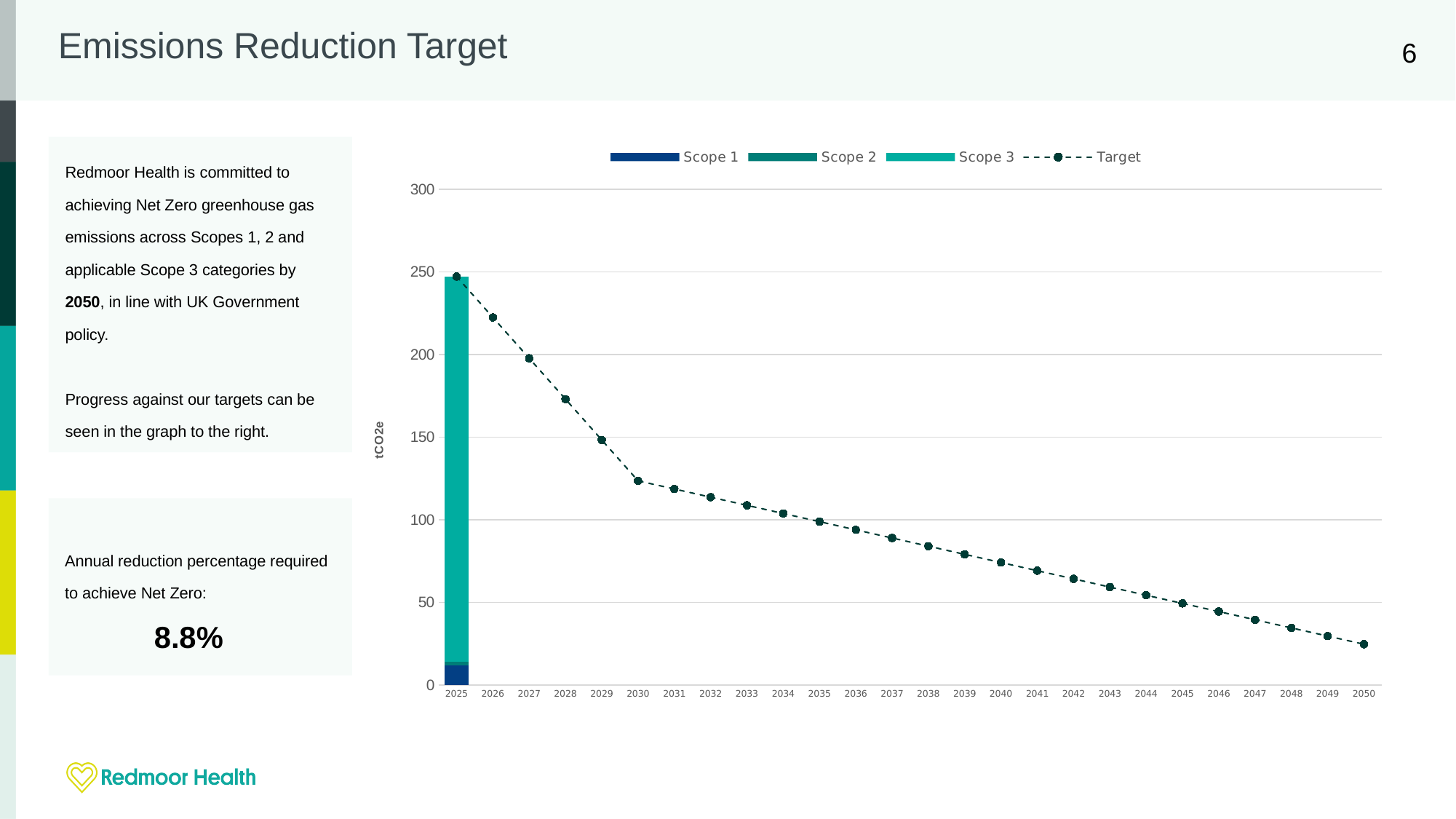

# Emissions Reduction Target
6

### Chart

| Category | Scope 1 | Scope 2 | Scope 3 | Target |
|---|---|---|---|---|
| 2025 | 11.97062 | 2.0387346 | 233.20842987771 | 247.21778447771 |
| 2026 | None | None | None | 222.496006029939 |
| 2027 | None | None | None | 197.774227582168 |
| 2028 | None | None | None | 173.052449134397 |
| 2029 | None | None | None | 148.330670686626 |
| 2030 | None | None | None | 123.608892238855 |
| 2031 | None | None | None | 118.664536549301 |
| 2032 | None | None | None | 113.720180859747 |
| 2033 | None | None | None | 108.775825170192 |
| 2034 | None | None | None | 103.831469480638 |
| 2035 | None | None | None | 98.887113791084 |
| 2036 | None | None | None | 93.94275810153 |
| 2037 | None | None | None | 88.998402411976 |
| 2038 | None | None | None | 84.054046722421 |
| 2039 | None | None | None | 79.109691032867 |
| 2040 | None | None | None | 74.165335343313 |
| 2041 | None | None | None | 69.220979653759 |
| 2042 | None | None | None | 64.276623964205 |
| 2043 | None | None | None | 59.33226827465 |
| 2044 | None | None | None | 54.387912585096 |
| 2045 | None | None | None | 49.443556895542 |
| 2046 | None | None | None | 44.499201205988 |
| 2047 | None | None | None | 39.554845516434 |
| 2048 | None | None | None | 34.610489826879 |
| 2049 | None | None | None | 29.666134137325 |
| 2050 | None | None | None | 24.721778447771 |
Redmoor Health is committed to achieving Net Zero greenhouse gas emissions across Scopes 1, 2 and applicable Scope 3 categories by 2050, in line with UK Government policy.

Progress against our targets can be seen in the graph to the right.

Annual reduction percentage required to achieve Net Zero:
8.8%